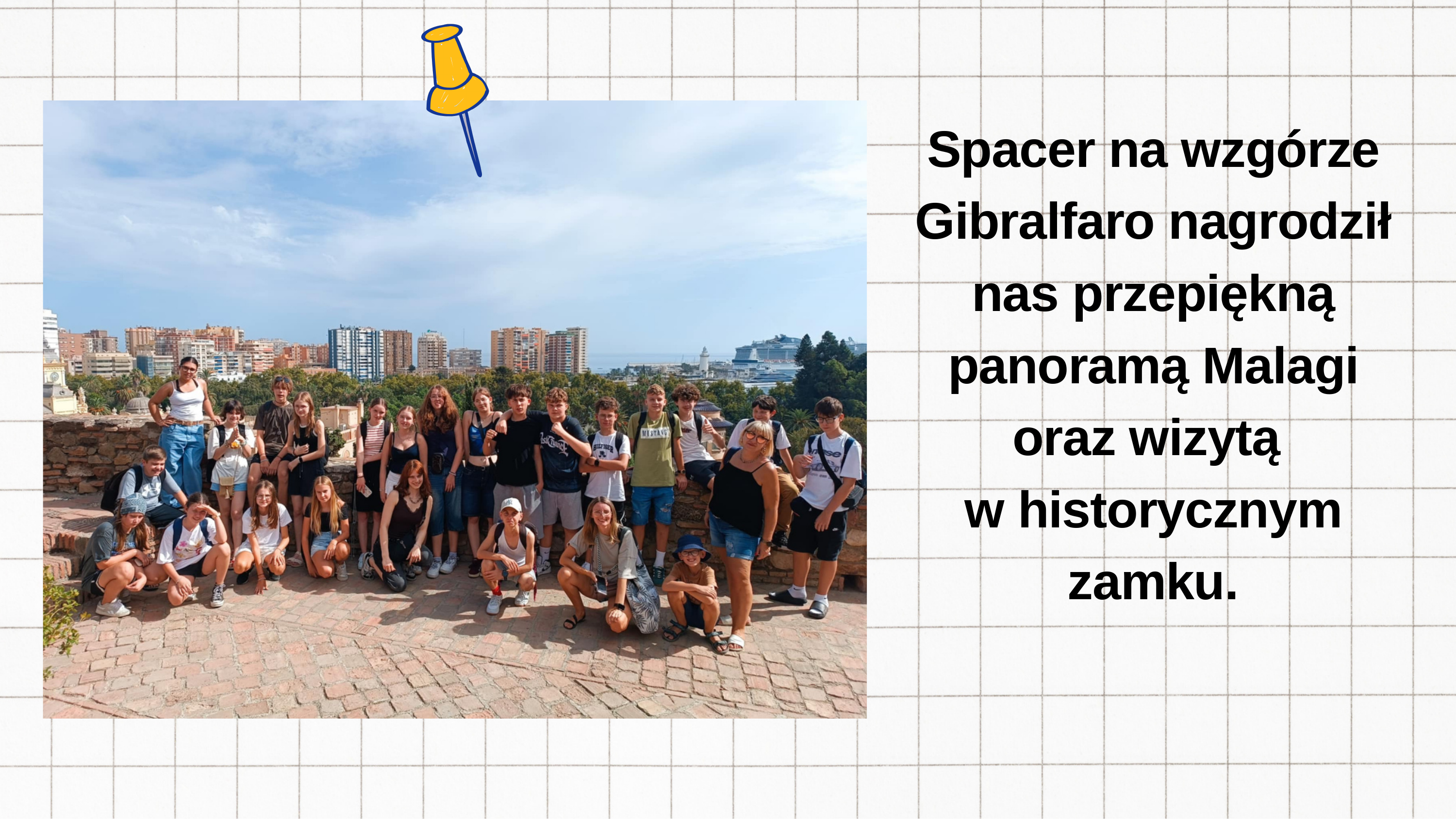

Spacer na wzgórze Gibralfaro nagrodził nas przepiękną panoramą Malagi oraz wizytą
w historycznym zamku.